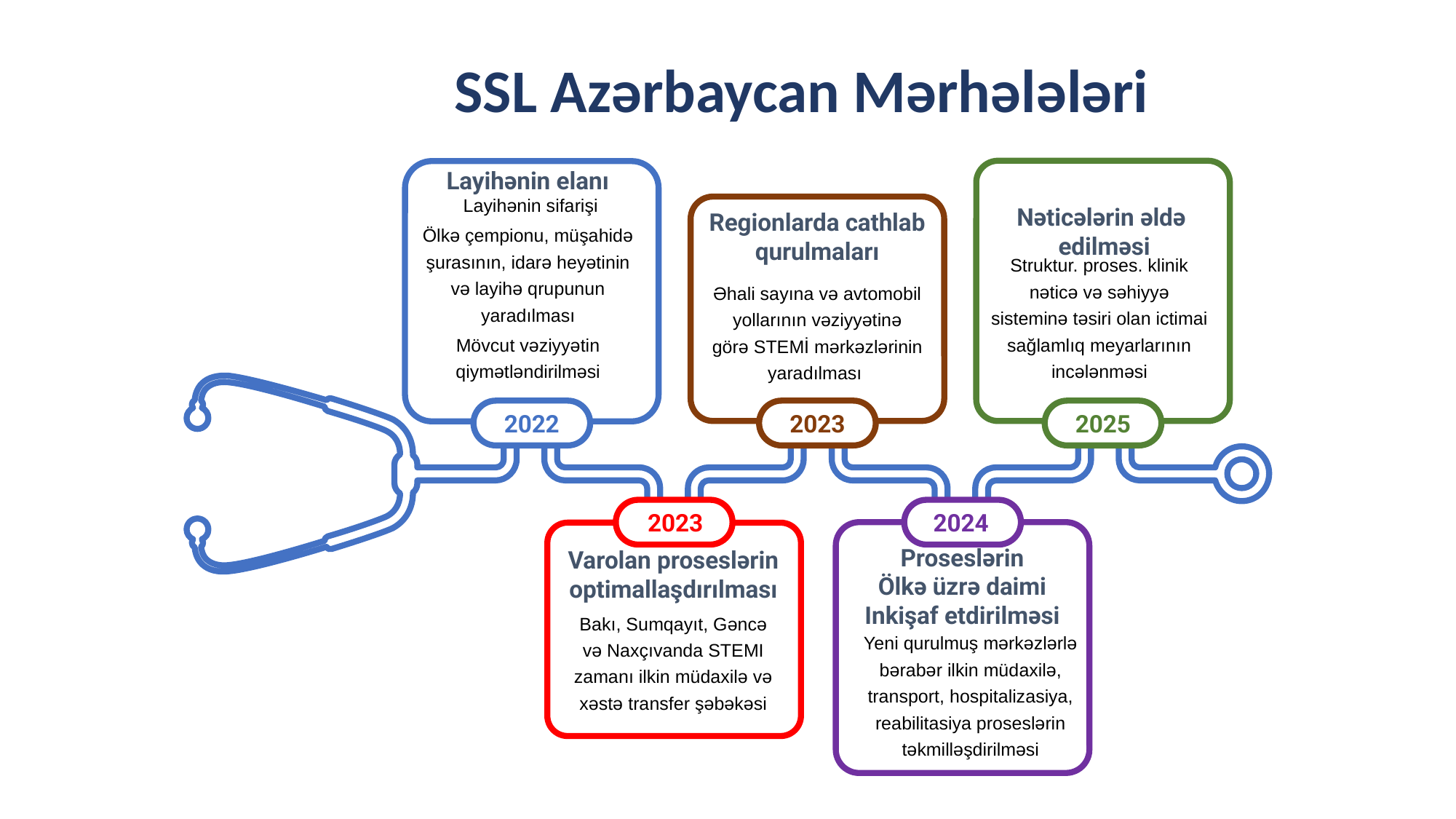

SSL Azərbaycan Mərhələləri
Layihənin elanı

Nəticələrin əldə
edilməsi

Regionlarda cathlab
qurulmaları
 Layihənin sifarişi
Ölkə çempionu, müşahidə şurasının, idarə heyətinin və layihə qrupunun yaradılması
Mövcut vəziyyətin qiymətləndirilməsi
Struktur. proses. klinik nəticə və səhiyyə sisteminə təsiri olan ictimai sağlamlıq meyarlarının incələnməsi
Əhali sayına və avtomobil yollarının vəziyyətinə görə STEMİ mərkəzlərinin yaradılması

2022
2023
2025

2023
2024

Proseslərin
Ölkə üzrə daimi
Inkişaf etdirilməsi
Varolan proseslərin
optimallaşdırılması
Bakı, Sumqayıt, Gəncə və Naxçıvanda STEMI zamanı ilkin müdaxilə və xəstə transfer şəbəkəsi
Yeni qurulmuş mərkəzlərlə bərabər ilkin müdaxilə, transport, hospitalizasiya, reabilitasiya proseslərin təkmilləşdirilməsi